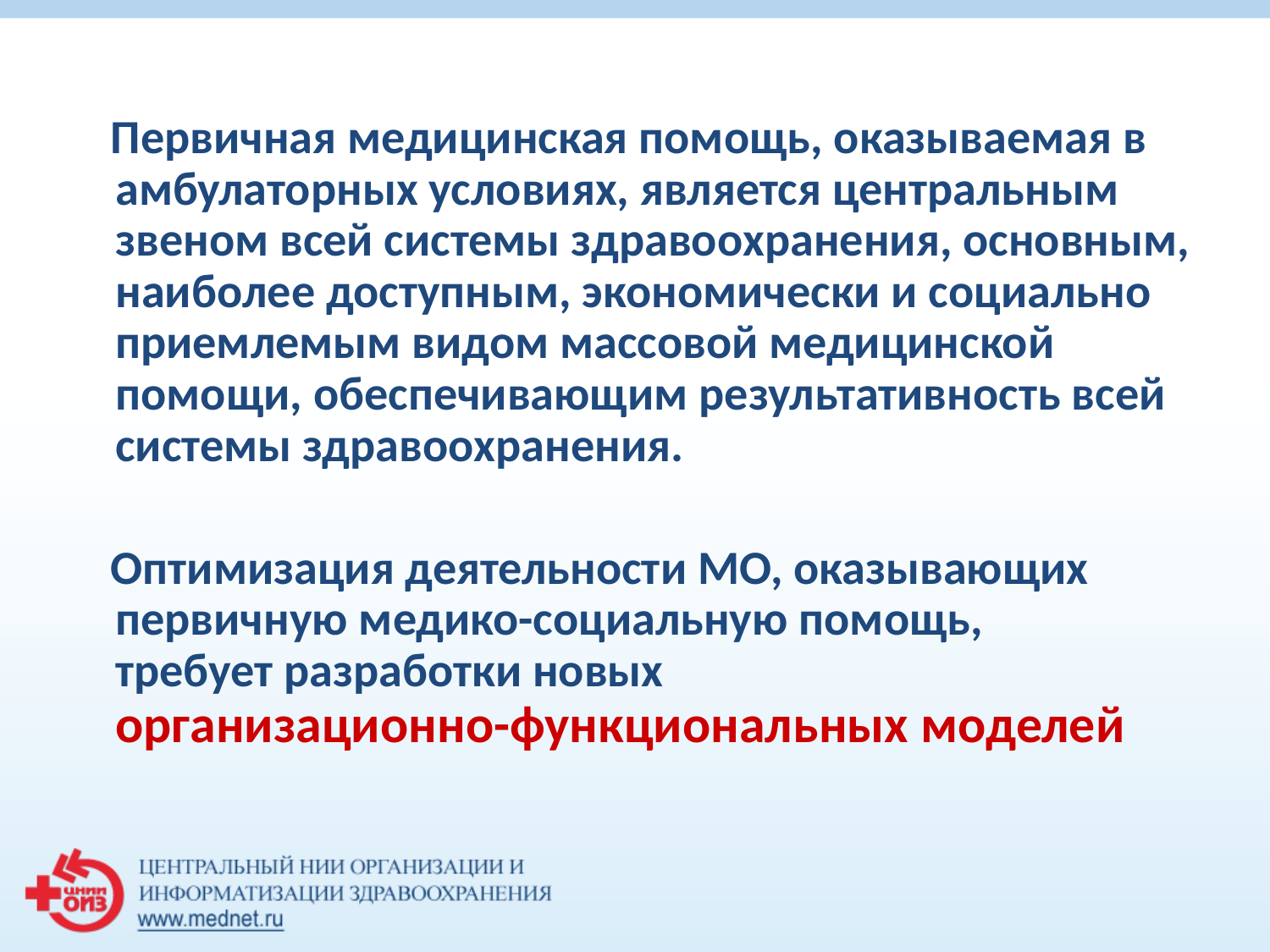

Первичная медицинская помощь, оказываемая в амбулаторных условиях, является центральным звеном всей системы здравоохранения, основным, наиболее доступным, экономически и социально приемлемым видом массовой медицинской помощи, обеспечивающим результативность всей системы здравоохранения.

    Оптимизация деятельности МО, оказывающих первичную медико-социальную помощь,
требует разработки новых
организационно-функциональных моделей